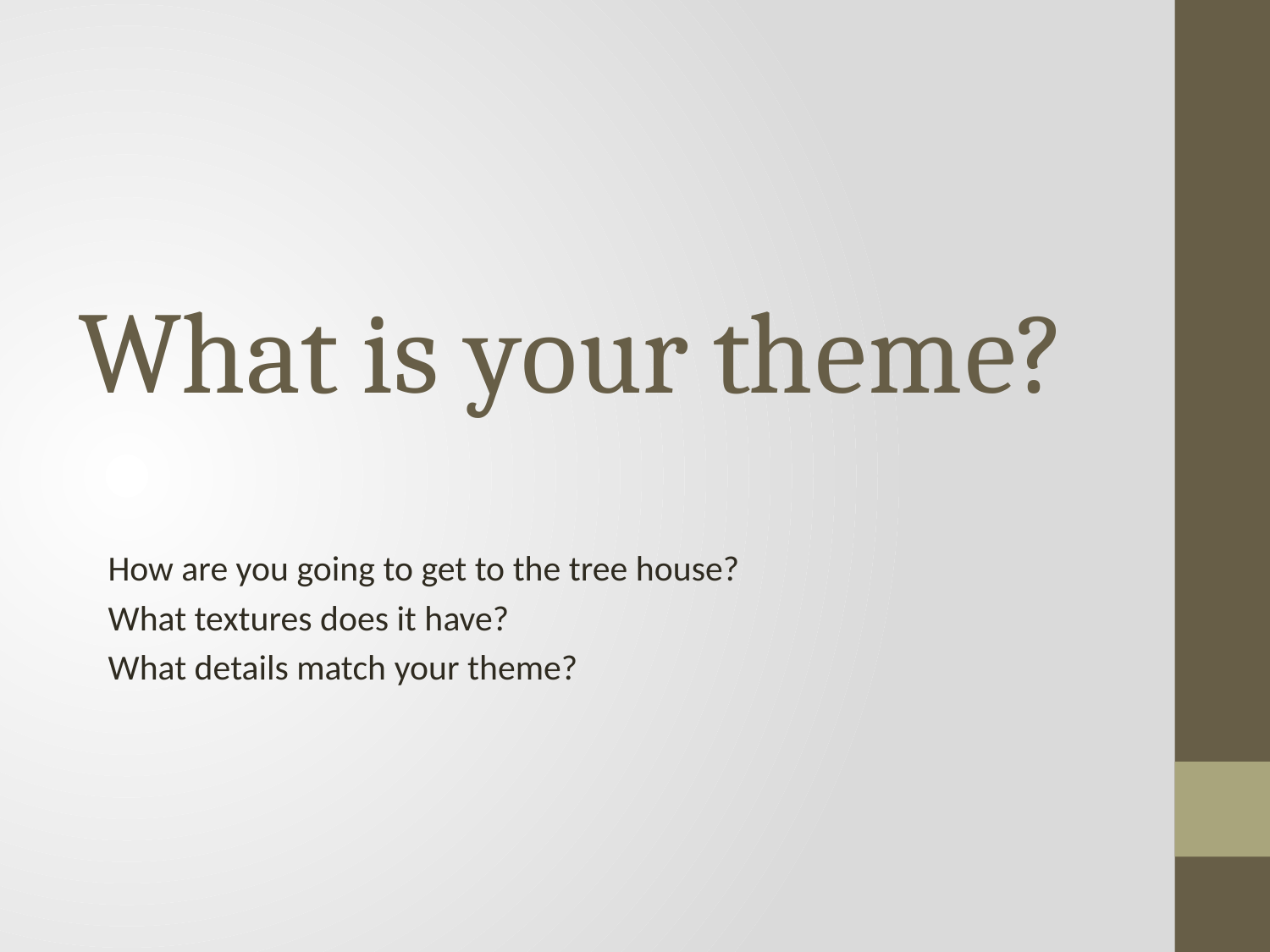

# What is your theme?
How are you going to get to the tree house?
What textures does it have?
What details match your theme?